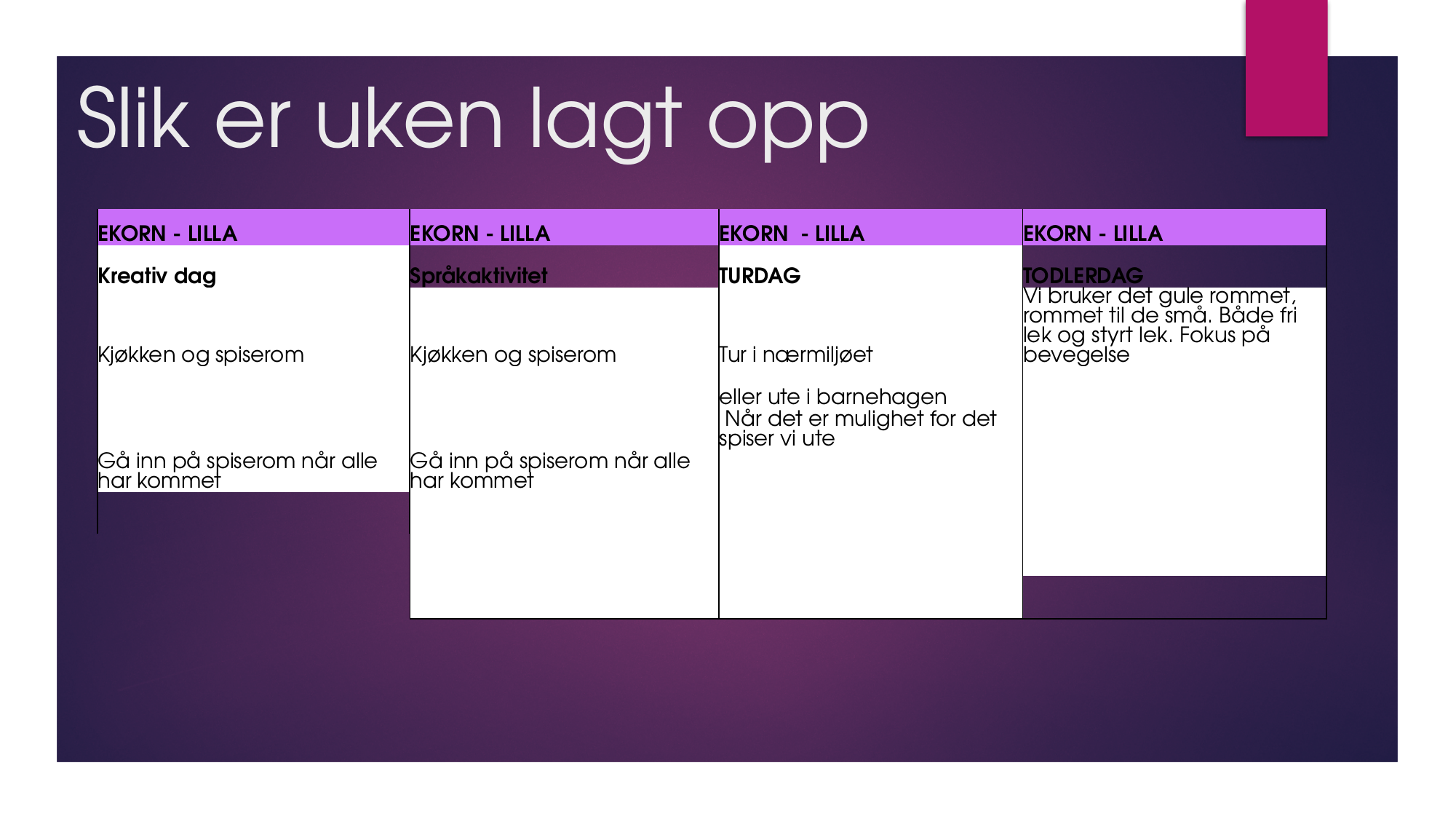

# Slik er uken lagt opp
| EKORN - LILLA | EKORN - LILLA | EKORN - LILLA | EKORN - LILLA |
| --- | --- | --- | --- |
| Kreativ dag | Språkaktivitet | TURDAG | TODLERDAG |
| Kjøkken og spiserom | Kjøkken og spiserom | Tur i nærmiljøet | Vi bruker det gule rommet, rommet til de små. Både fri lek og styrt lek. Fokus på bevegelse |
|  |  | eller ute i barnehagen |  |
|  |  | Når det er mulighet for det spiser vi ute |  |
| Gå inn på spiserom når alle har kommet | Gå inn på spiserom når alle har kommet |  |  |
|  |  |  |  |
|  |  |  |  |
|  |  |  |  |